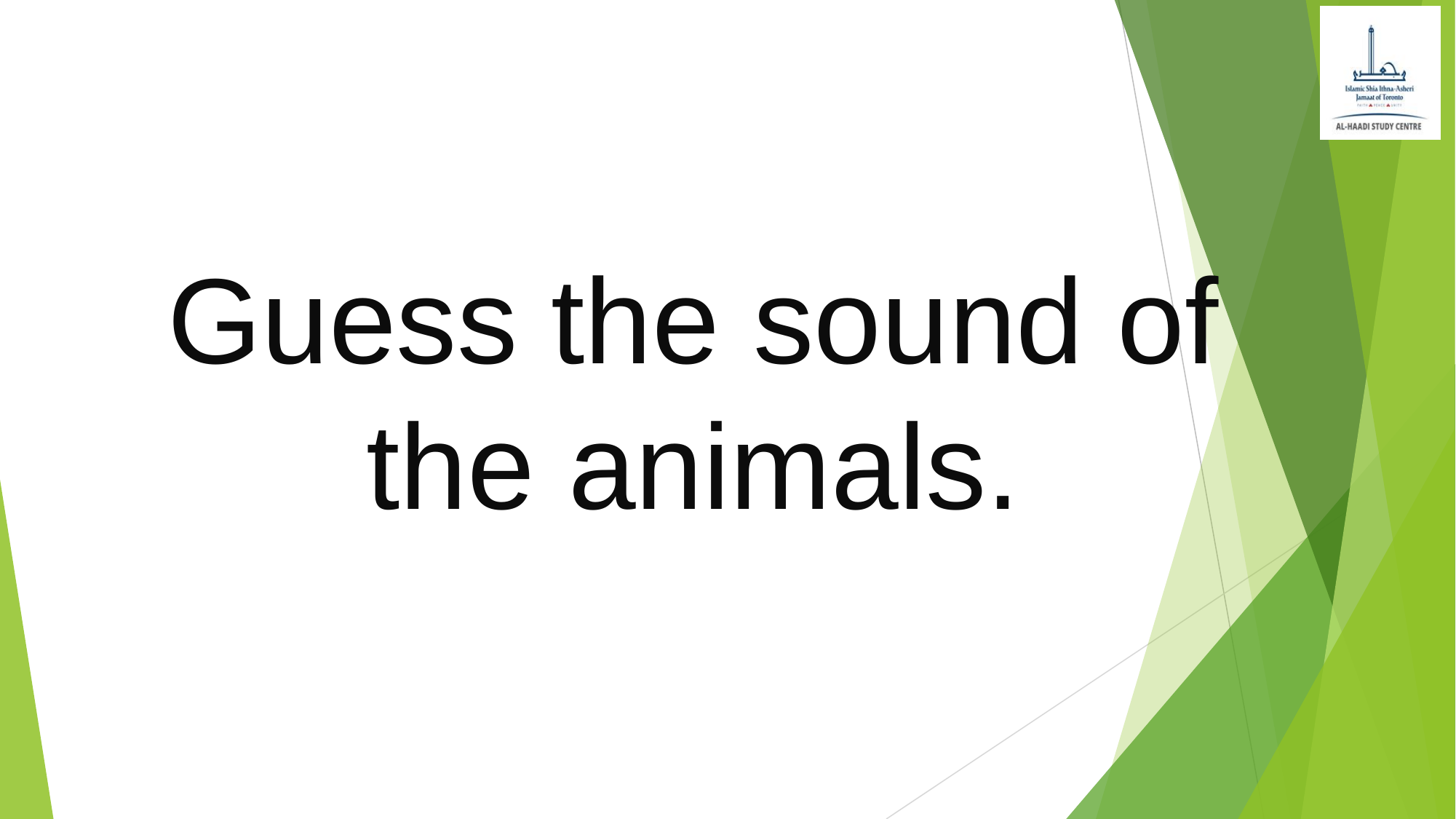

# Guess the sound of the animals.